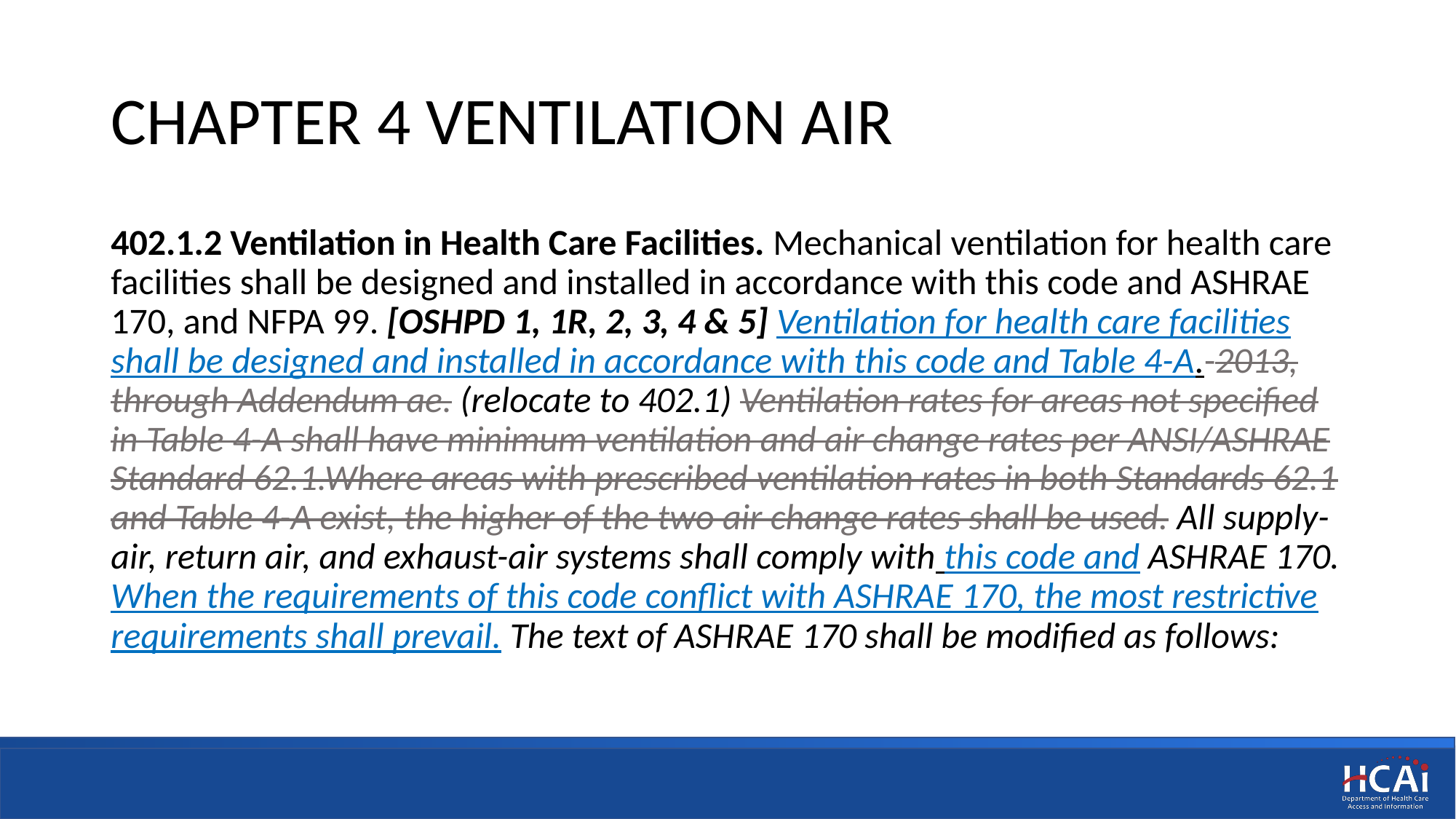

# CHAPTER 4 VENTILATION AIR
402.1.2 Ventilation in Health Care Facilities. Mechanical ventilation for health care facilities shall be designed and installed in accordance with this code and ASHRAE 170, and NFPA 99. [OSHPD 1, 1R, 2, 3, 4 & 5] Ventilation for health care facilities shall be designed and installed in accordance with this code and Table 4-A.-2013, through Addendum ae. (relocate to 402.1) Ventilation rates for areas not specified in Table 4-A shall have minimum ventilation and air change rates per ANSI/ASHRAE Standard 62.1.Where areas with prescribed ventilation rates in both Standards 62.1 and Table 4-A exist, the higher of the two air change rates shall be used. All supply-air, return air, and exhaust-air systems shall comply with this code and ASHRAE 170. When the requirements of this code conflict with ASHRAE 170, the most restrictive requirements shall prevail. The text of ASHRAE 170 shall be modified as follows: